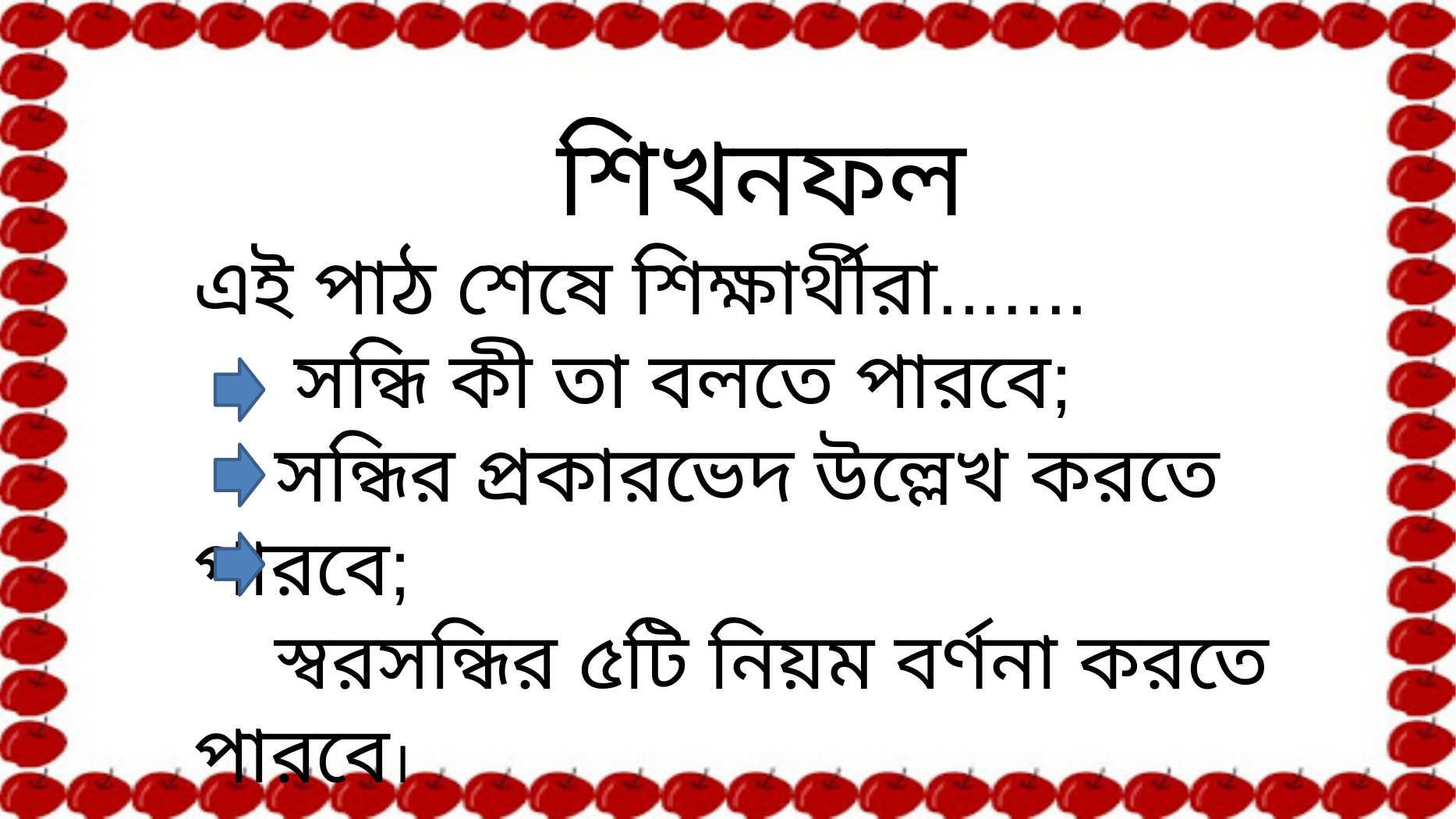

শিখনফল
এই পাঠ শেষে শিক্ষার্থীরা.......
     সন্ধি কী তা বলতে পারবে;
    সন্ধির প্রকারভেদ উল্লেখ করতে পারবে;
    স্বরসন্ধির ৫টি নিয়ম বর্ণনা করতে পারবে।